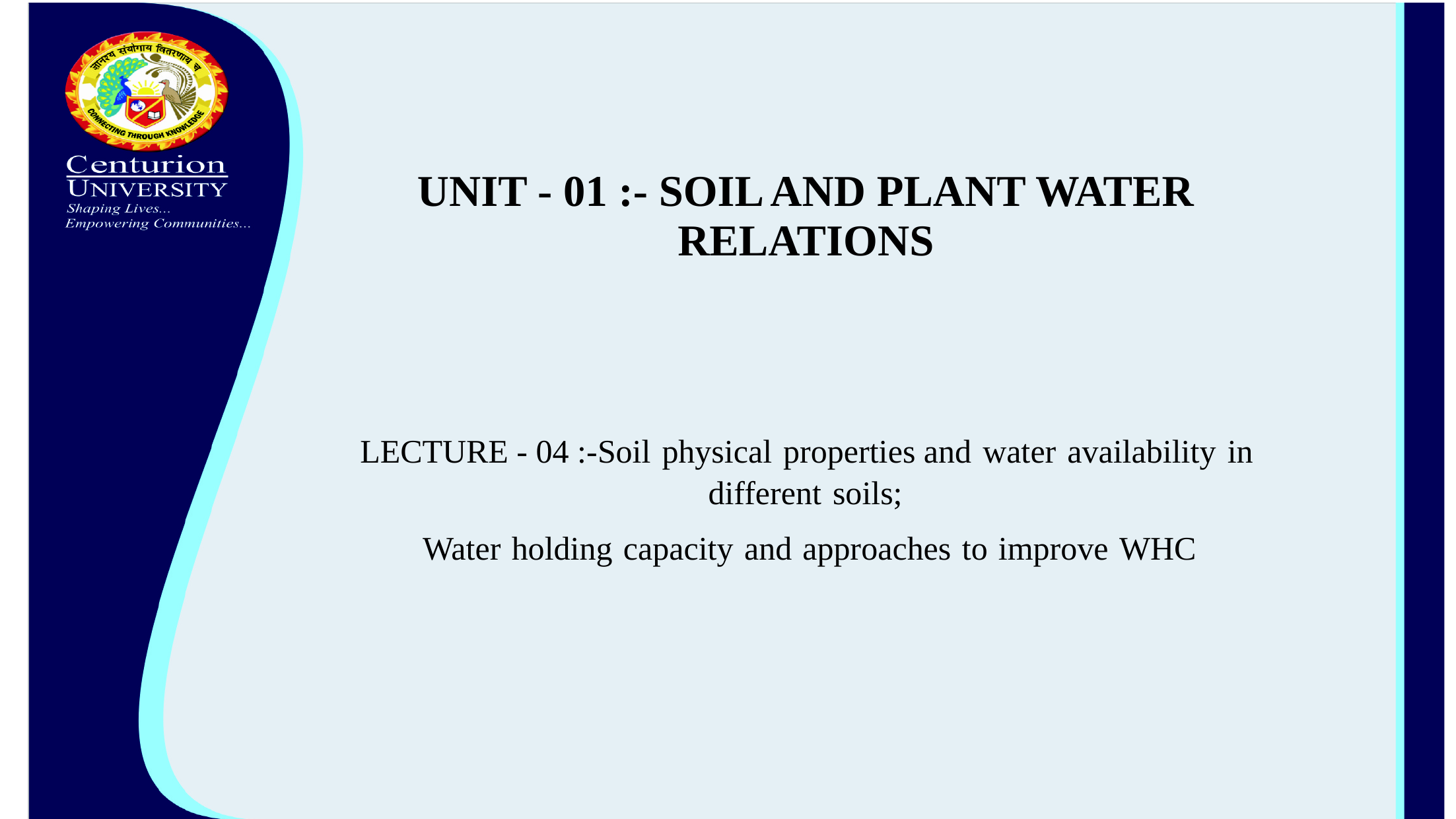

# UNIT - 01 :- SOIL AND PLANT WATER RELATIONS
LECTURE - 04 :-Soil physical properties and water availability in different soils;
 Water holding capacity and approaches to improve WHC